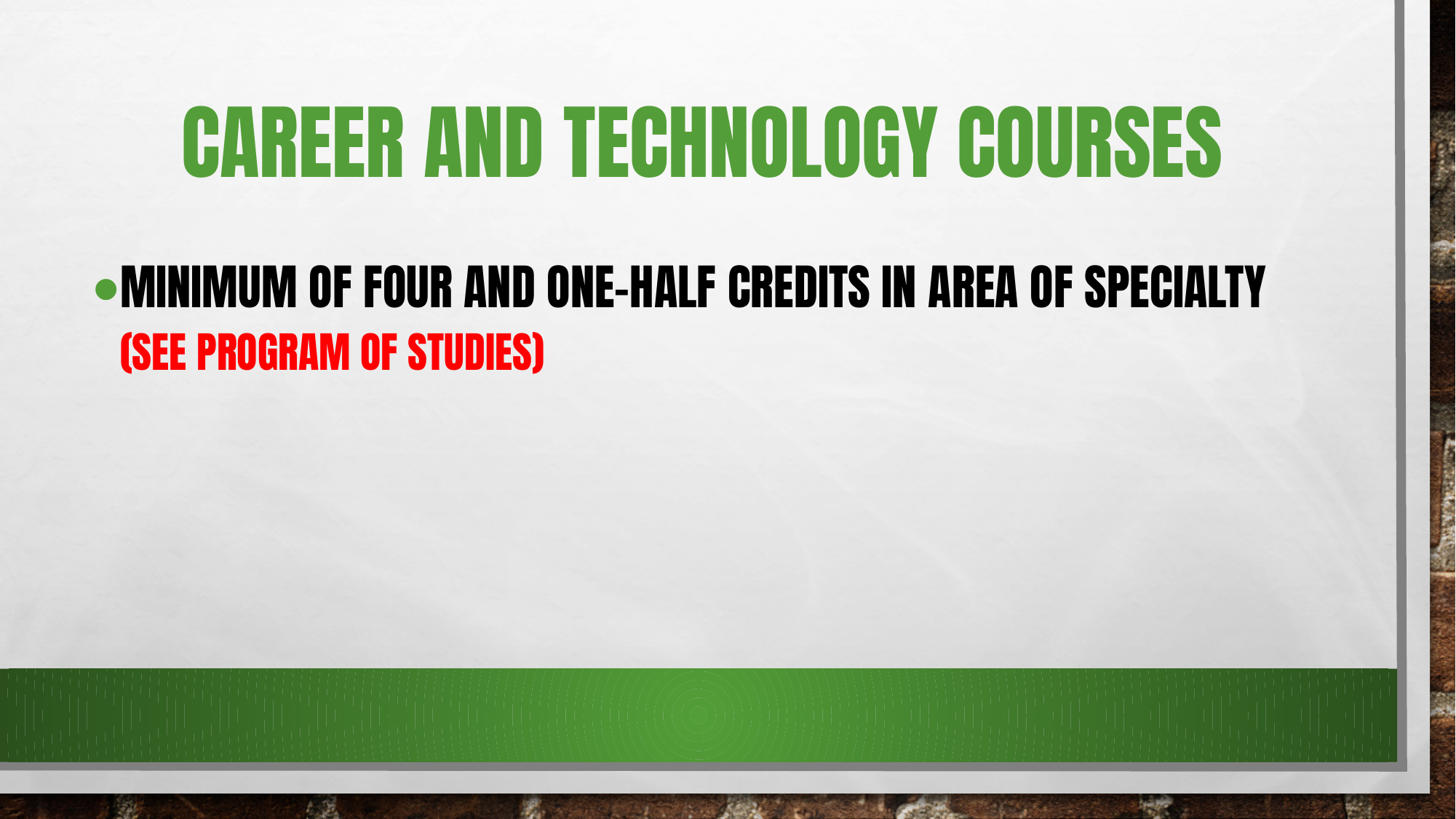

# Career and Technology Courses
Minimum of Four and one-half credits in area of specialty (see Program of Studies)